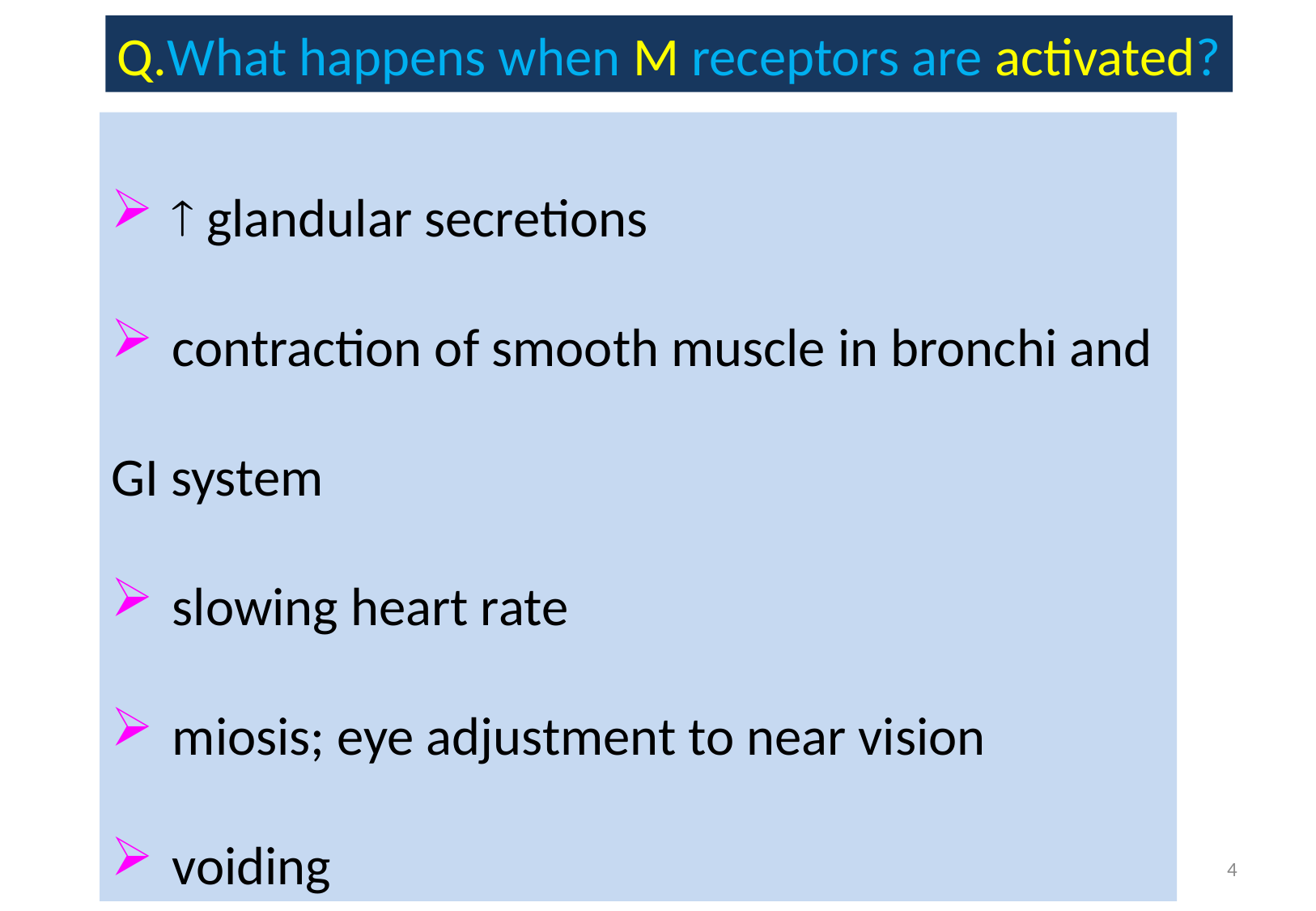

Q.What happens when M receptors are activated?
↑ glandular secretions
contraction of smooth muscle in bronchi and
GI system
slowing heart rate
miosis; eye adjustment to near vision
voiding
4